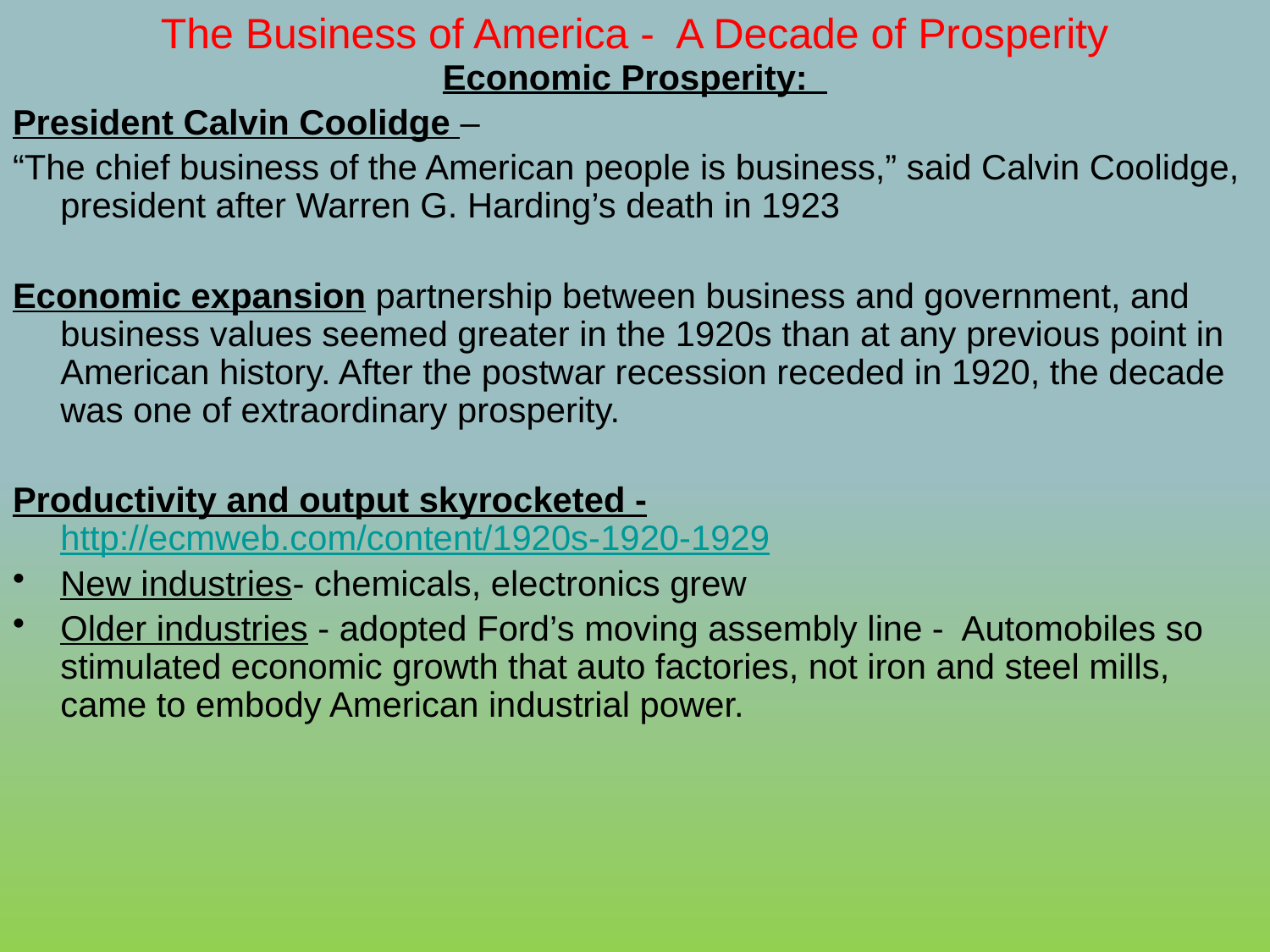

# The Business of America -  A Decade of Prosperity
Economic Prosperity:
President Calvin Coolidge –
“The chief business of the American people is business,” said Calvin Coolidge, president after Warren G. Harding’s death in 1923

Economic expansion partnership between business and government, and business values seemed greater in the 1920s than at any previous point in American history. After the postwar recession receded in 1920, the decade was one of extraordinary prosperity.

Productivity and output skyrocketed -   http://ecmweb.com/content/1920s-1920-1929
New industries- chemicals, electronics grew
Older industries - adopted Ford’s moving assembly line -  Automobiles so stimulated economic growth that auto factories, not iron and steel mills, came to embody American industrial power.